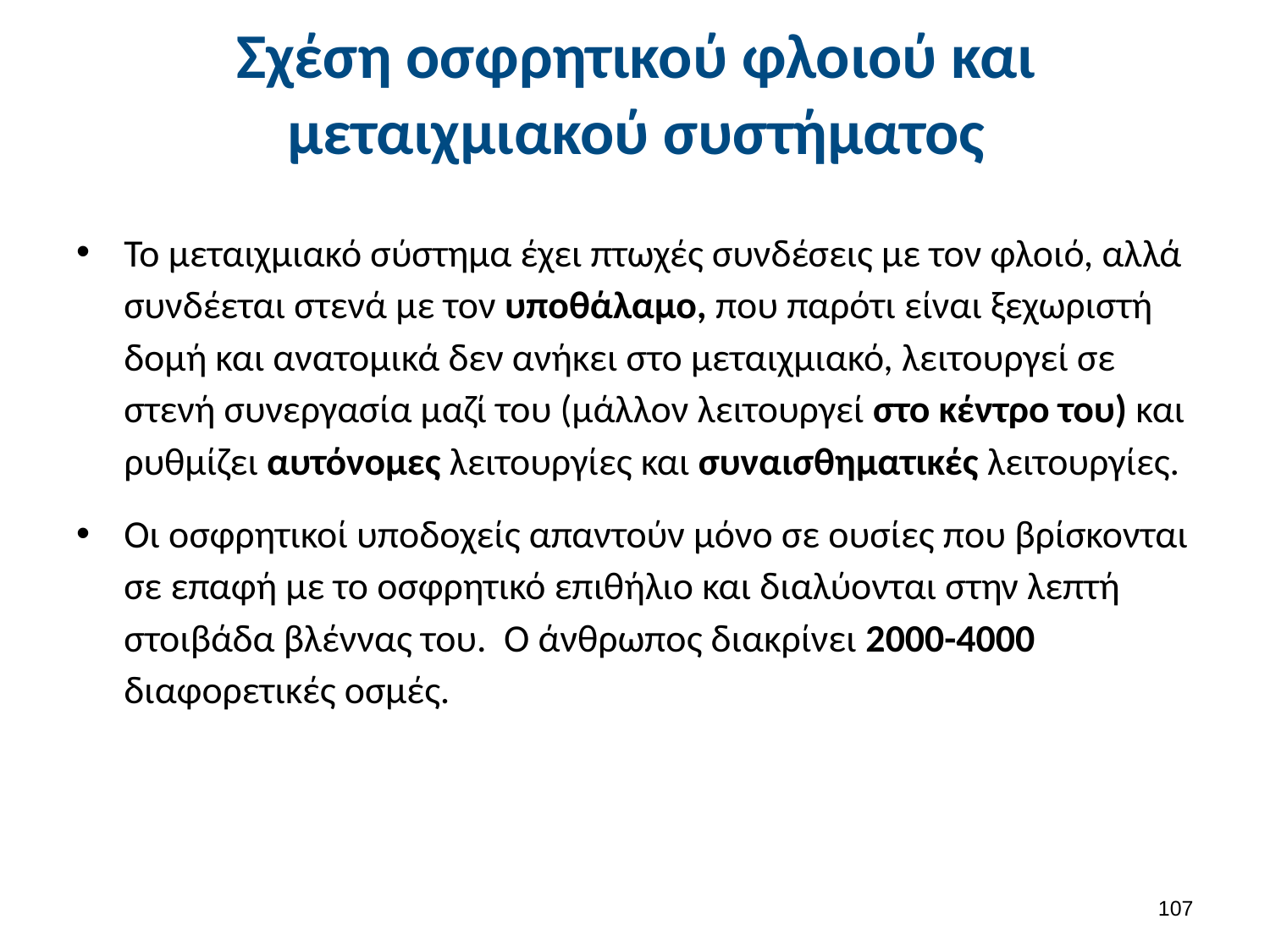

# Σχέση οσφρητικού φλοιού και μεταιχμιακού συστήματος
Το μεταιχμιακό σύστημα έχει πτωχές συνδέσεις με τον φλοιό, αλλά συνδέεται στενά με τον υποθάλαμο, που παρότι είναι ξεχωριστή δομή και ανατομικά δεν ανήκει στο μεταιχμιακό, λειτουργεί σε στενή συνεργασία μαζί του (μάλλον λειτουργεί στο κέντρο του) και ρυθμίζει αυτόνομες λειτουργίες και συναισθηματικές λειτουργίες.
Οι οσφρητικοί υποδοχείς απαντούν μόνο σε ουσίες που βρίσκονται σε επαφή με το οσφρητικό επιθήλιο και διαλύονται στην λεπτή στοιβάδα βλέννας του.  Ο άνθρωπος διακρίνει 2000-4000 διαφορετικές οσμές.
107